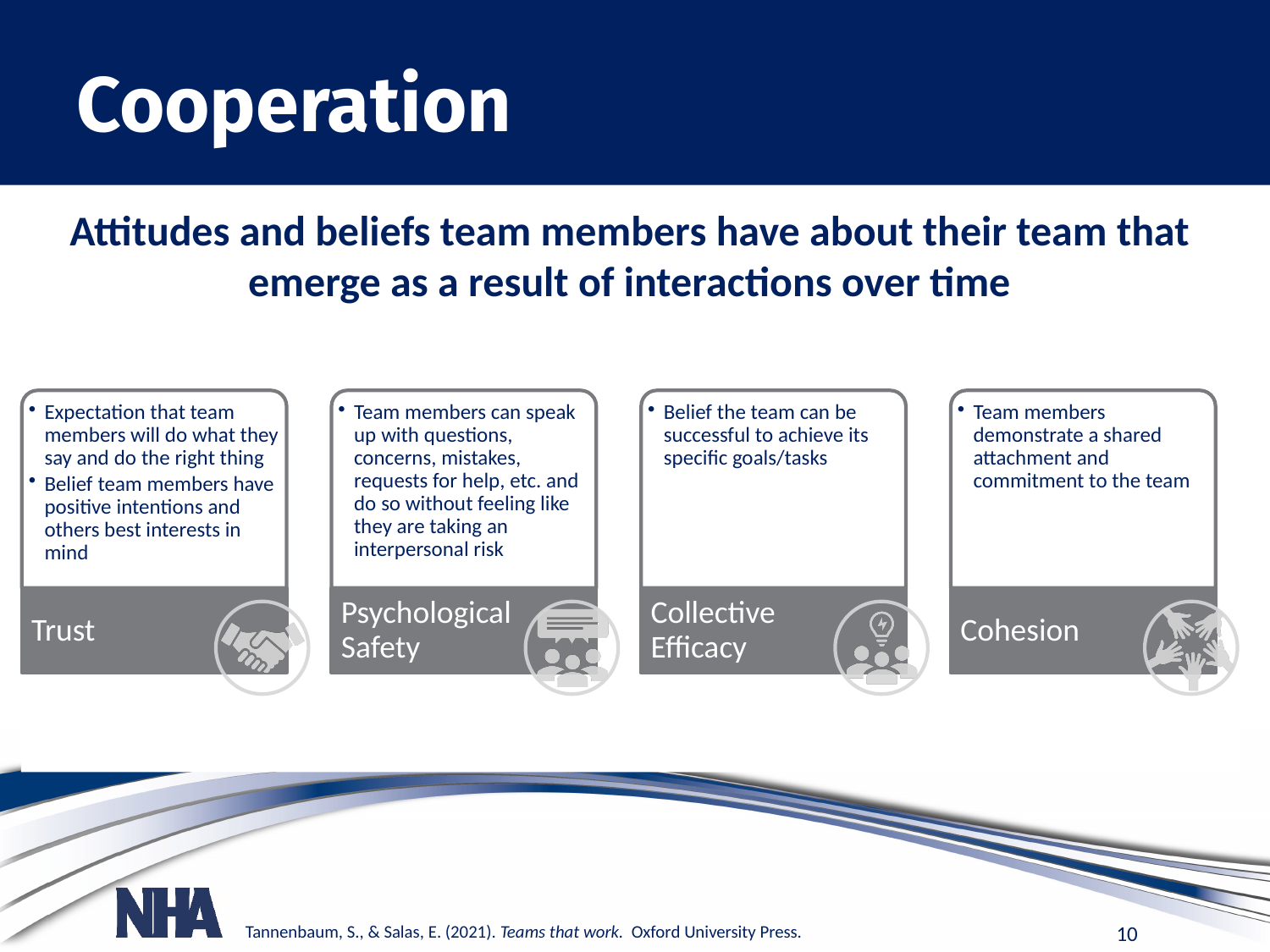

# Cooperation
Attitudes and beliefs team members have about their team that emerge as a result of interactions over time
Expectation that team members will do what they say and do the right thing
Belief team members have positive intentions and others best interests in mind
Trust
Team members can speak up with questions, concerns, mistakes, requests for help, etc. and do so without feeling like they are taking an interpersonal risk
Psychological Safety
Belief the team can be successful to achieve its specific goals/tasks
Collective Efficacy
Team members demonstrate a shared attachment and commitment to the team
Cohesion
Tannenbaum, S., & Salas, E. (2021). Teams that work.  Oxford University Press.